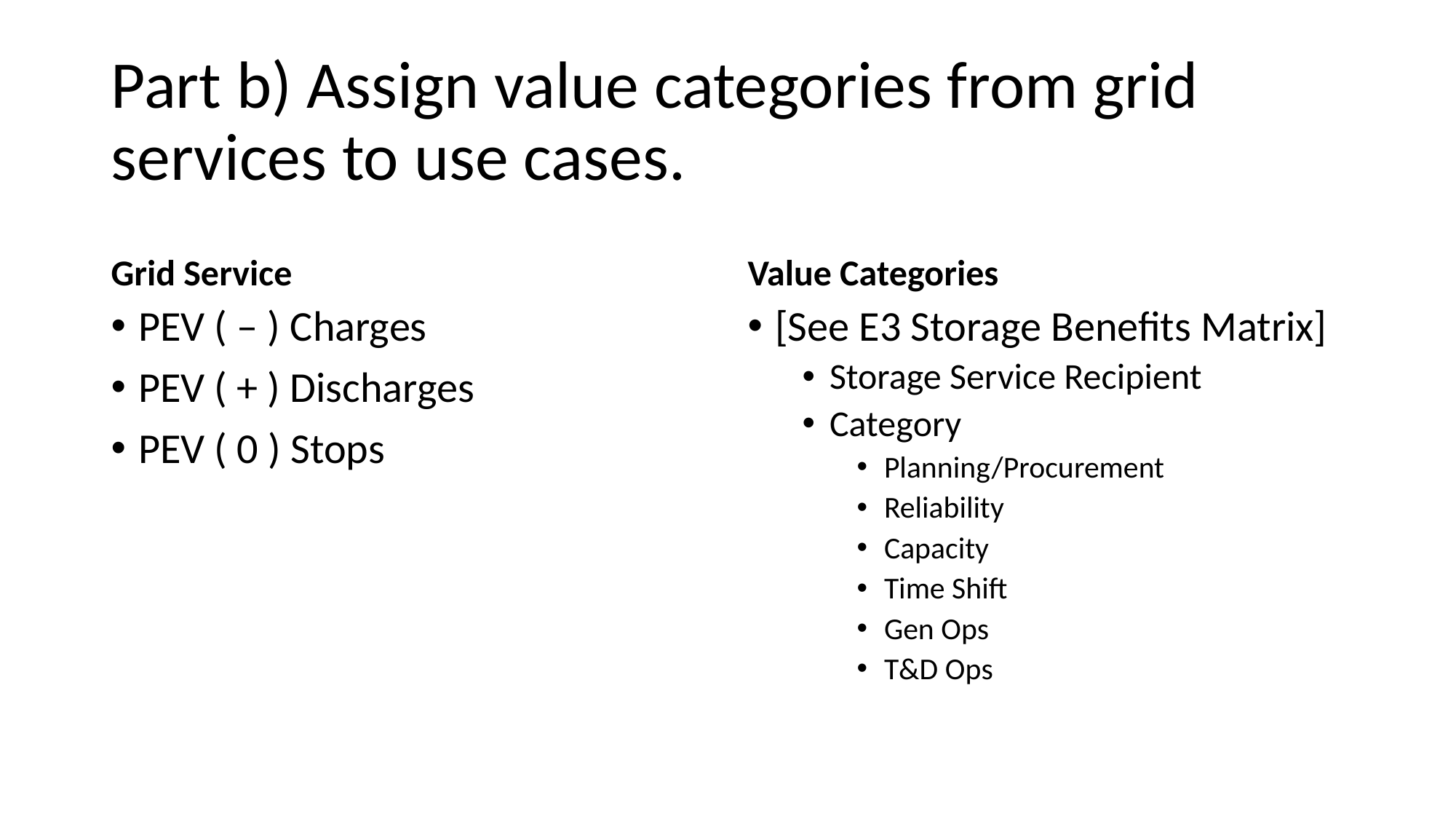

# Part b) Assign value categories from grid services to use cases.
Grid Service
Value Categories
PEV ( – ) Charges
PEV ( + ) Discharges
PEV ( 0 ) Stops

[See E3 Storage Benefits Matrix]
Storage Service Recipient
Category
Planning/Procurement
Reliability
Capacity
Time Shift
Gen Ops
T&D Ops